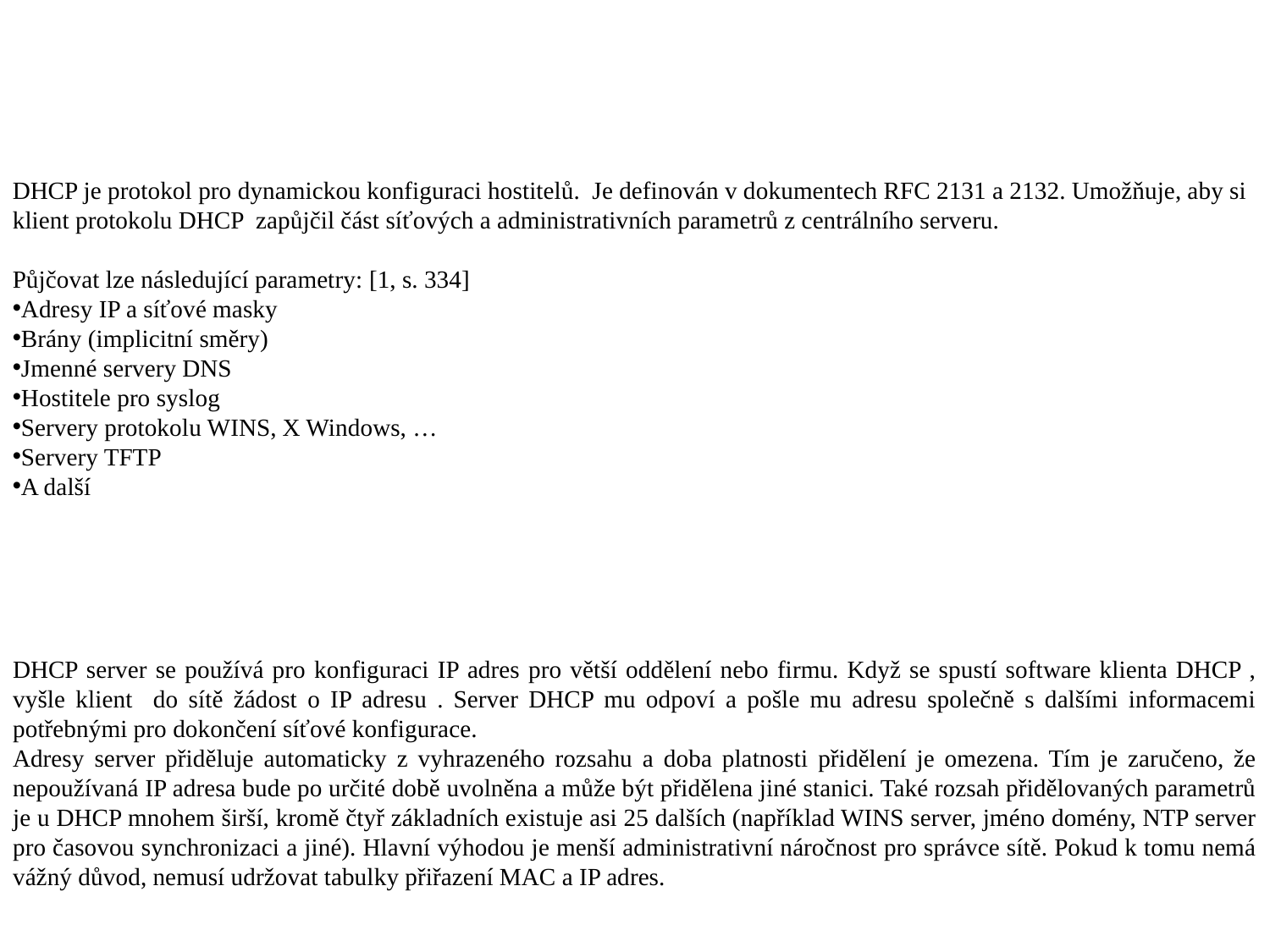

DHCP je protokol pro dynamickou konfiguraci hostitelů.  Je definován v dokumentech RFC 2131 a 2132. Umožňuje, aby si klient protokolu DHCP  zapůjčil část síťových a administrativních parametrů z centrálního serveru.

Půjčovat lze následující parametry: [1, s. 334]
Adresy IP a síťové masky
Brány (implicitní směry)
Jmenné servery DNS
Hostitele pro syslog
Servery protokolu WINS, X Windows, …
Servery TFTP
A další

DHCP server se používá pro konfiguraci IP adres pro větší oddělení nebo firmu. Když se spustí software klienta DHCP , vyšle klient  do sítě žádost o IP adresu . Server DHCP mu odpoví a pošle mu adresu společně s dalšími informacemi potřebnými pro dokončení síťové konfigurace.
Adresy server přiděluje automaticky z vyhrazeného rozsahu a doba platnosti přidělení je omezena. Tím je zaručeno, že nepoužívaná IP adresa bude po určité době uvolněna a může být přidělena jiné stanici. Také rozsah přidělovaných parametrů je u DHCP mnohem širší, kromě čtyř základních existuje asi 25 dalších (například WINS server, jméno domény, NTP server pro časovou synchronizaci a jiné). Hlavní výhodou je menší administrativní náročnost pro správce sítě. Pokud k tomu nemá vážný důvod, nemusí udržovat tabulky přiřazení MAC a IP adres.